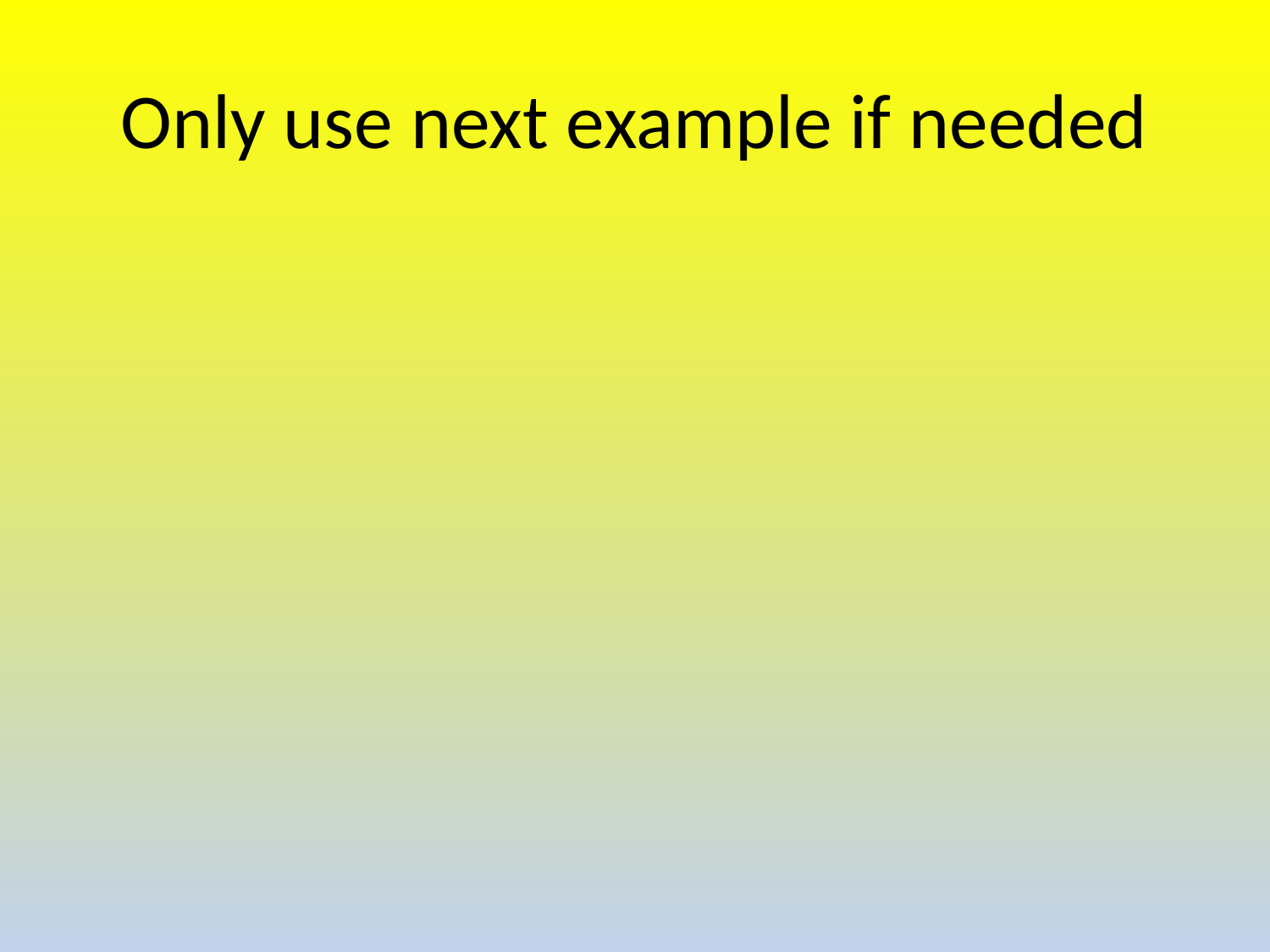

# Only use next example if needed